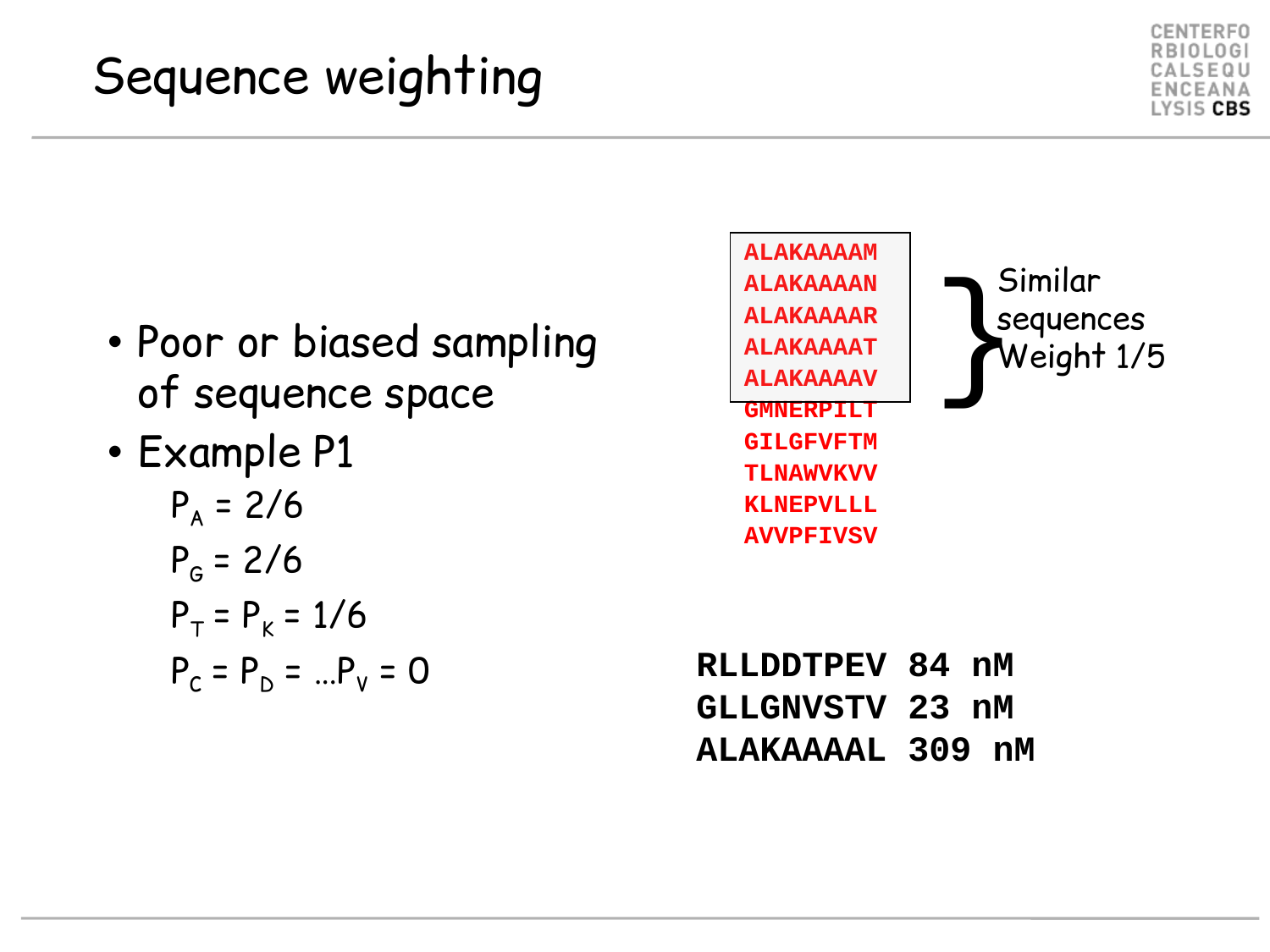

# Sequence weighting

ALAKAAAAM
ALAKAAAAN
ALAKAAAAR
ALAKAAAAT
ALAKAAAAV
GMNERPILT
GILGFVFTM
TLNAWVKVV
KLNEPVLLL
AVVPFIVSV

}
Similar sequences
Weight 1/5
Poor or biased sampling of sequence space
Example P1
PA = 2/6
PG = 2/6
PT = PK = 1/6
PC = PD = …PV = 0

RLLDDTPEV 84 nM
GLLGNVSTV 23 nM
ALAKAAAAL 309 nM